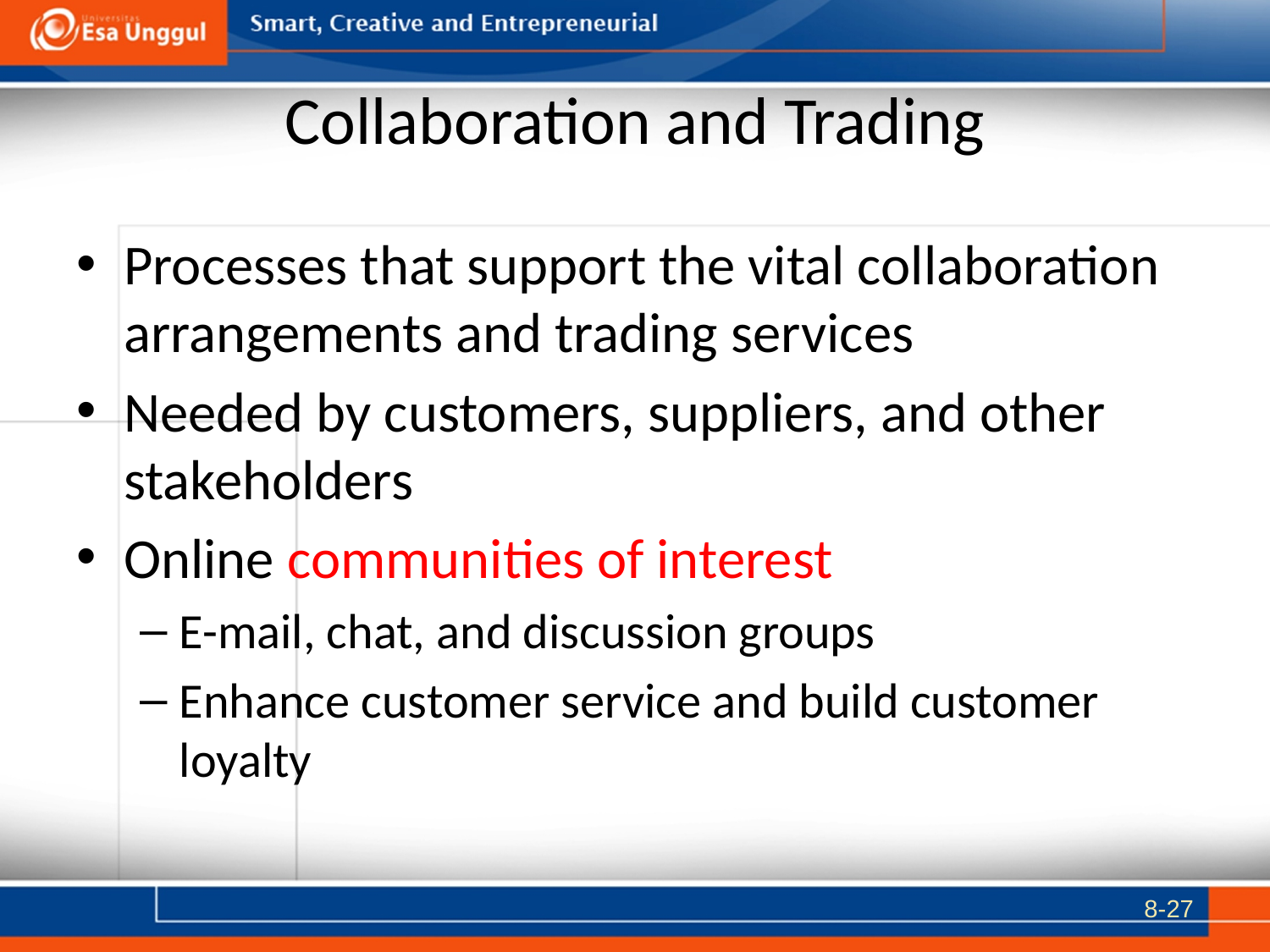

# Collaboration and Trading
Processes that support the vital collaboration arrangements and trading services
Needed by customers, suppliers, and other stakeholders
Online communities of interest
E-mail, chat, and discussion groups
Enhance customer service and build customer loyalty

8-27